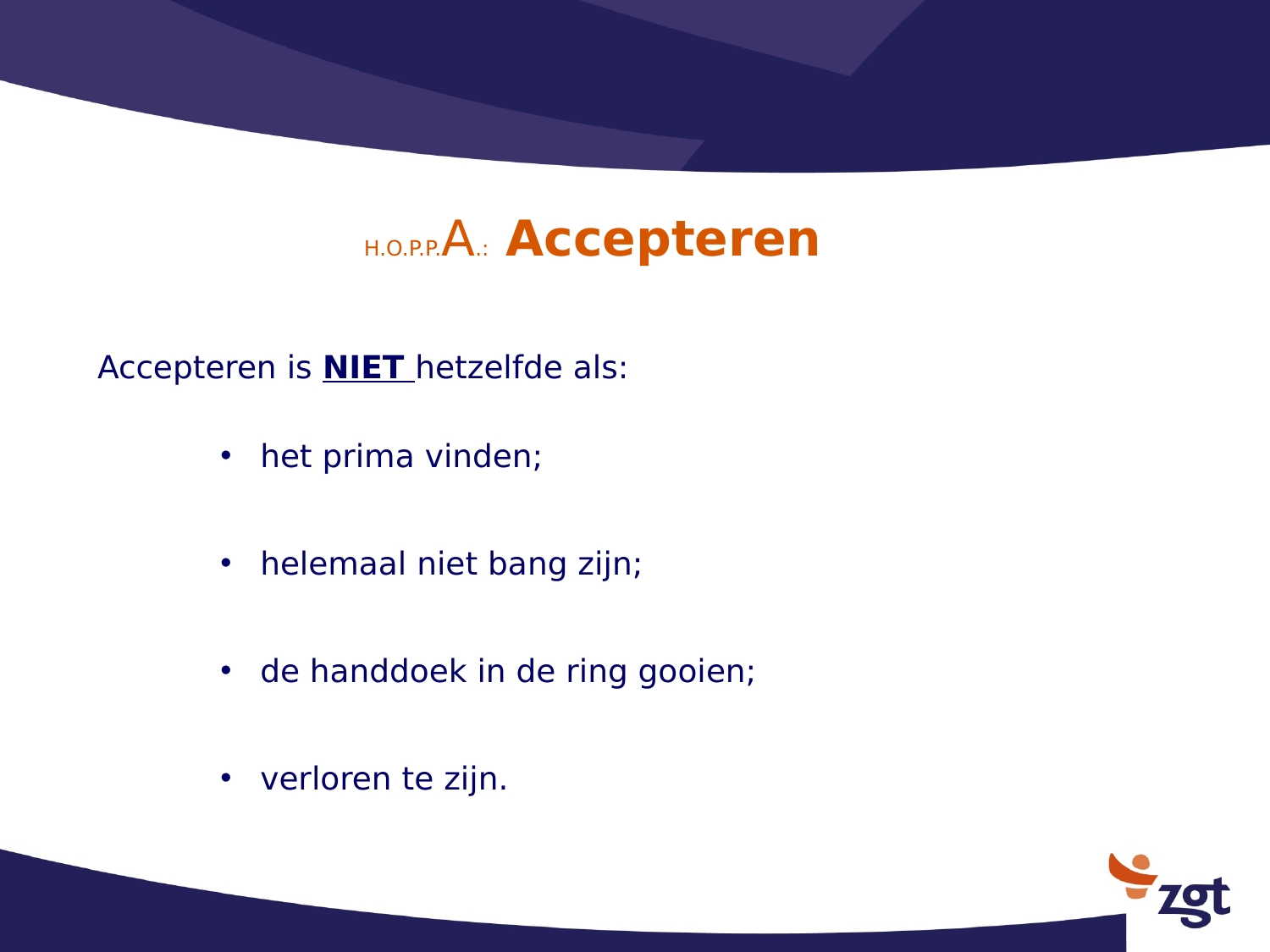

# H.O.P.P.A.: Accepteren

Accepteren is NIET hetzelfde als:

het prima vinden;

helemaal niet bang zijn;

de handdoek in de ring gooien;

verloren te zijn.